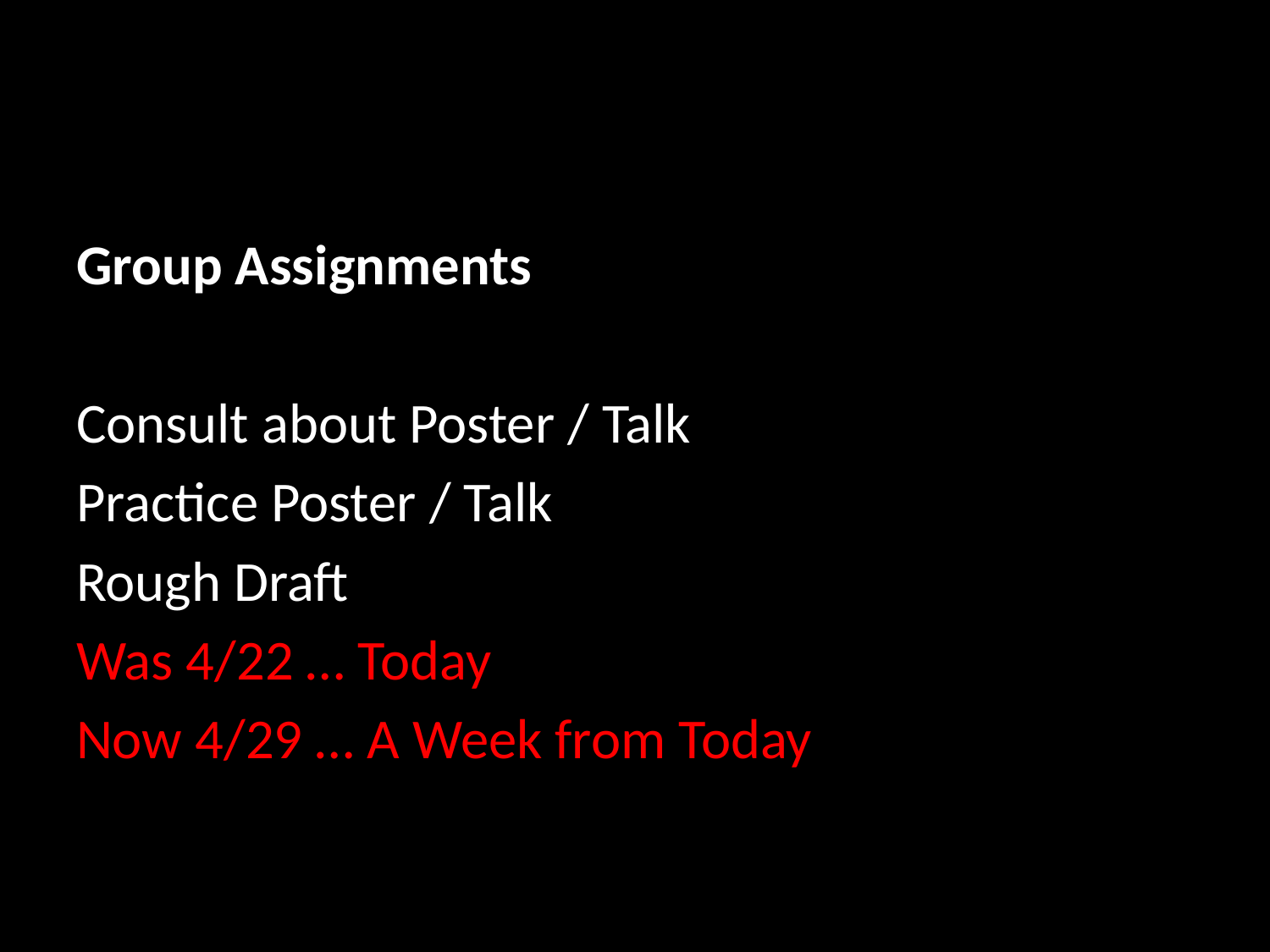

Group Assignments

Consult about Poster / Talk
Practice Poster / Talk
Rough Draft
Was 4/22 … Today
Now 4/29 … A Week from Today